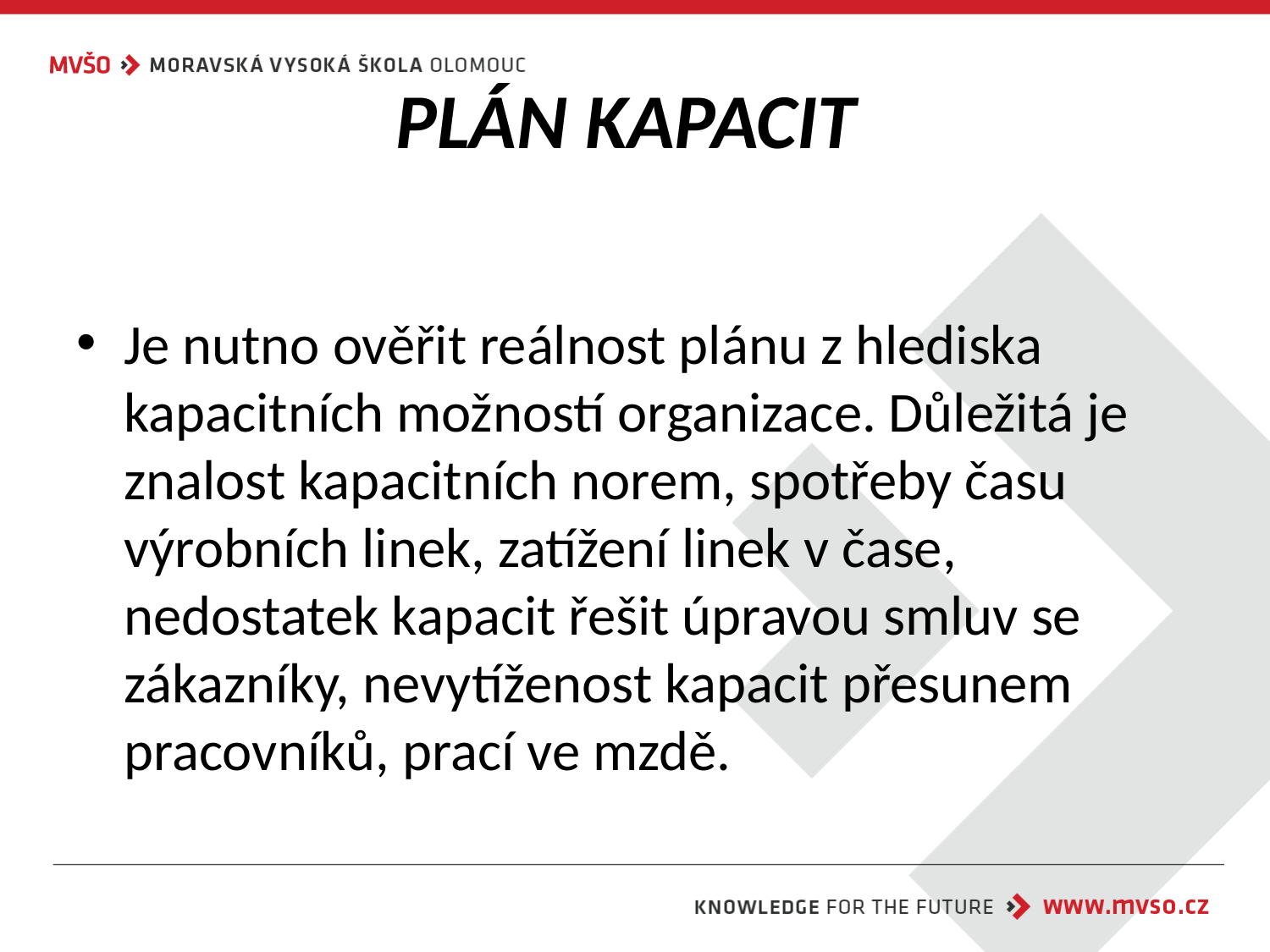

# PLÁN KAPACIT

Je nutno ověřit reálnost plánu z hlediska kapacitních možností organizace. Důležitá je znalost kapacitních norem, spotřeby času výrobních linek, zatížení linek v čase, nedostatek kapacit řešit úpravou smluv se zákazníky, nevytíženost kapacit přesunem pracovníků, prací ve mzdě.